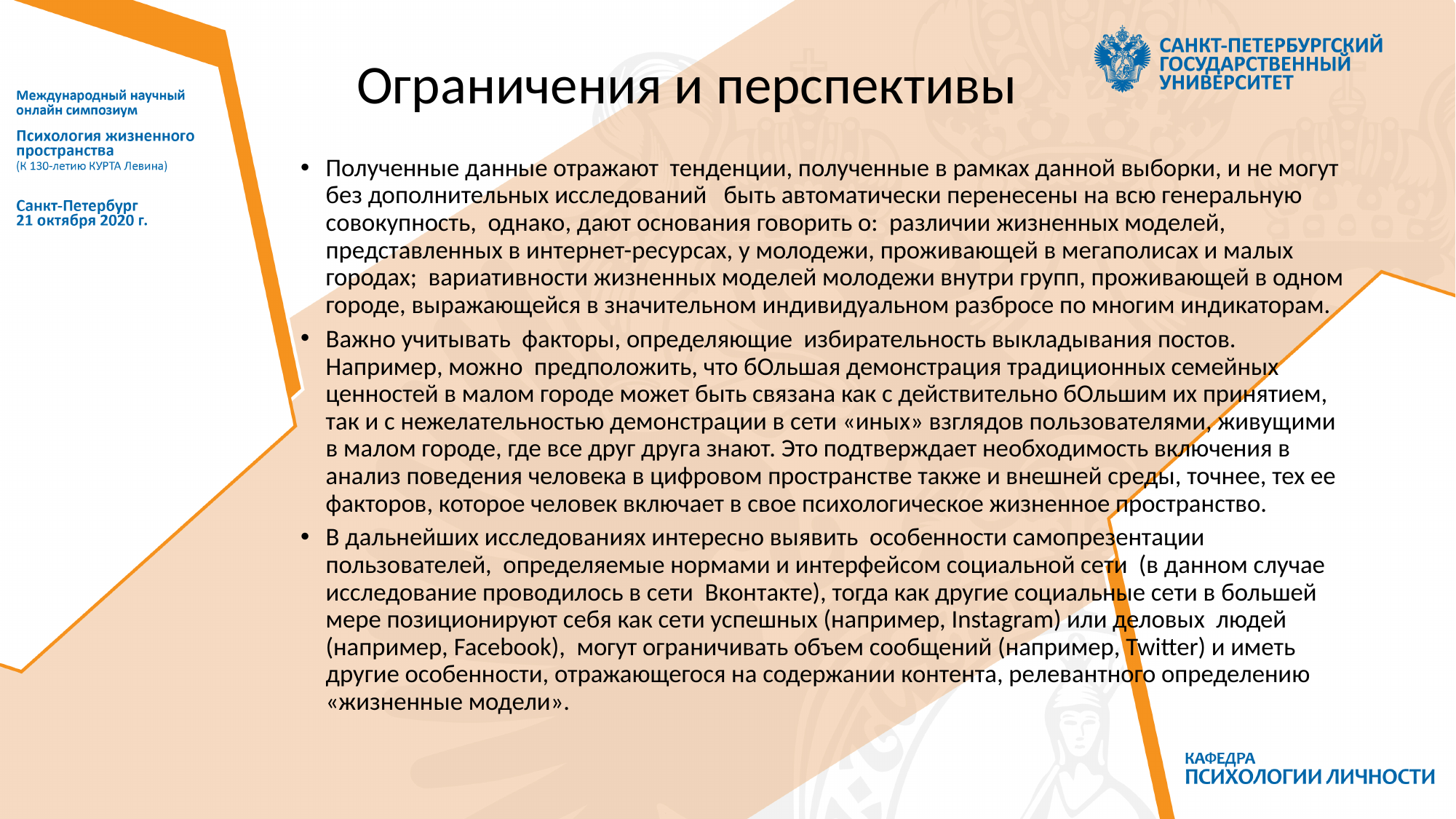

# Ограничения и перспективы
Полученные данные отражают  тенденции, полученные в рамках данной выборки, и не могут без дополнительных исследований   быть автоматически перенесены на всю генеральную совокупность,  однако, дают основания говорить о:  различии жизненных моделей, представленных в интернет-ресурсах, у молодежи, проживающей в мегаполисах и малых городах;  вариативности жизненных моделей молодежи внутри групп, проживающей в одном городе, выражающейся в значительном индивидуальном разбросе по многим индикаторам.
Важно учитывать  факторы, определяющие  избирательность выкладывания постов. Например, можно  предположить, что бОльшая демонстрация традиционных семейных ценностей в малом городе может быть связана как с действительно бОльшим их принятием, так и с нежелательностью демонстрации в сети «иных» взглядов пользователями, живущими в малом городе, где все друг друга знают. Это подтверждает необходимость включения в анализ поведения человека в цифровом пространстве также и внешней среды, точнее, тех ее факторов, которое человек включает в свое психологическое жизненное пространство.
В дальнейших исследованиях интересно выявить  особенности самопрезентации пользователей,  определяемые нормами и интерфейсом социальной сети  (в данном случае исследование проводилось в сети  Вконтакте), тогда как другие социальные сети в большей мере позиционируют себя как сети успешных (например, Instagram) или деловых  людей (например, Facebook),  могут ограничивать объем сообщений (например, Twitter) и иметь другие особенности, отражающегося на содержании контента, релевантного определению «жизненные модели».